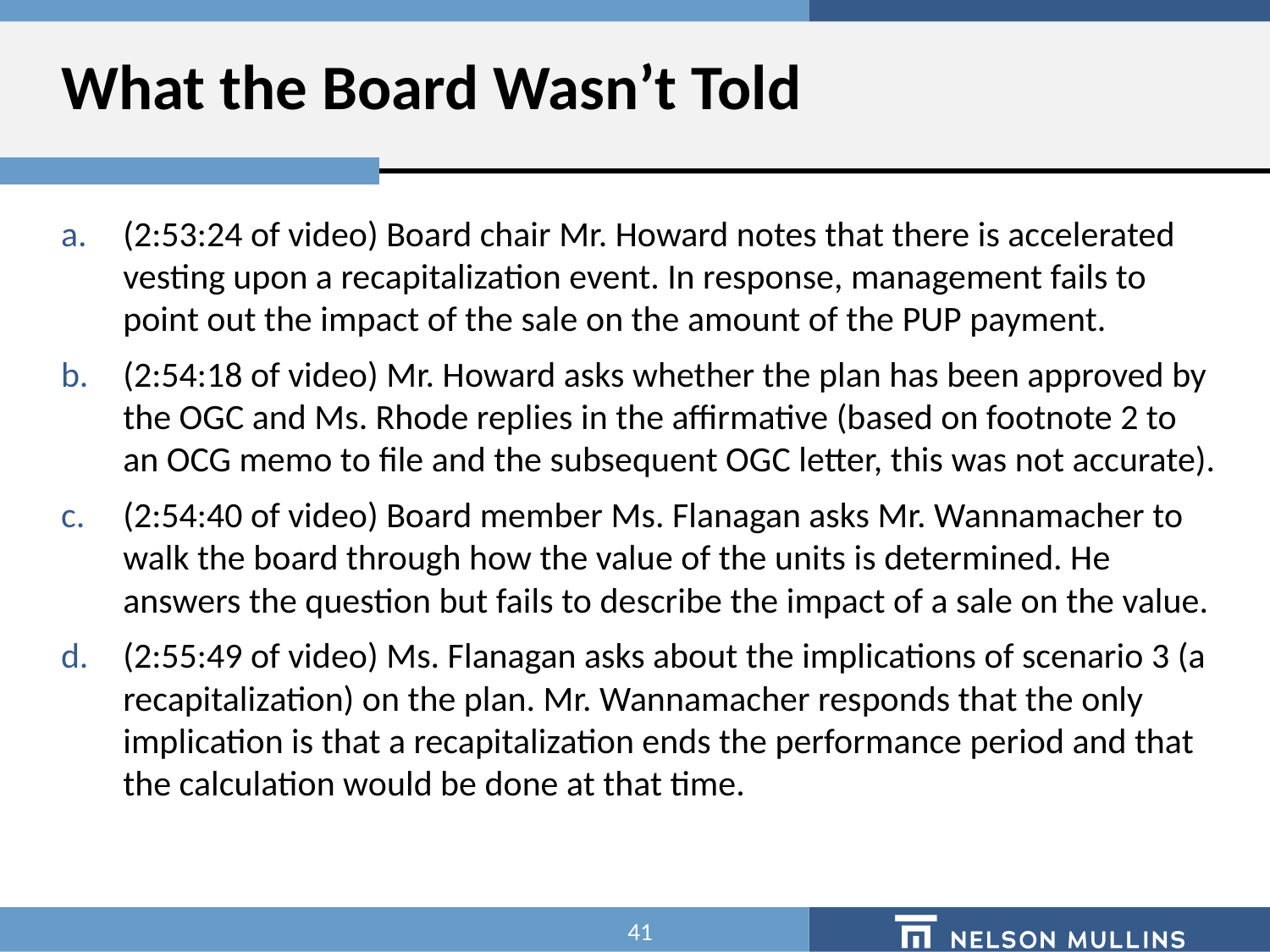

# What the Board Wasn’t Told
(2:53:24 of video) Board chair Mr. Howard notes that there is accelerated vesting upon a recapitalization event. In response, management fails to point out the impact of the sale on the amount of the PUP payment.
(2:54:18 of video) Mr. Howard asks whether the plan has been approved by the OGC and Ms. Rhode replies in the affirmative (based on footnote 2 to an OCG memo to file and the subsequent OGC letter, this was not accurate).
(2:54:40 of video) Board member Ms. Flanagan asks Mr. Wannamacher to walk the board through how the value of the units is determined. He answers the question but fails to describe the impact of a sale on the value.
(2:55:49 of video) Ms. Flanagan asks about the implications of scenario 3 (a recapitalization) on the plan. Mr. Wannamacher responds that the only implication is that a recapitalization ends the performance period and that the calculation would be done at that time.
41